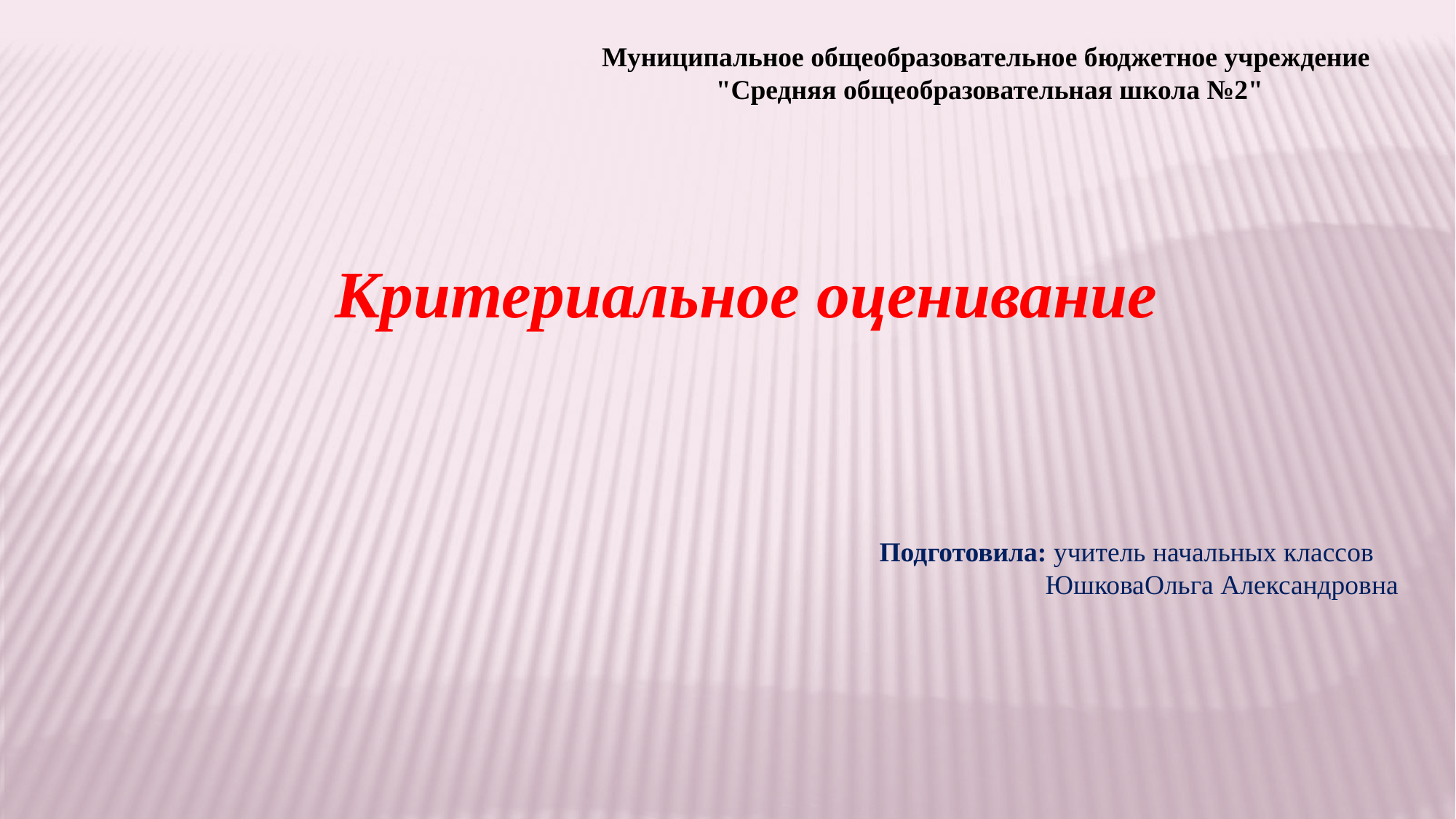

Муниципальное общеобразовательное бюджетное учреждение
 "Средняя общеобразовательная школа №2"
Критериальное оценивание
Подготовила: учитель начальных классов
                        ЮшковаОльга Александровна